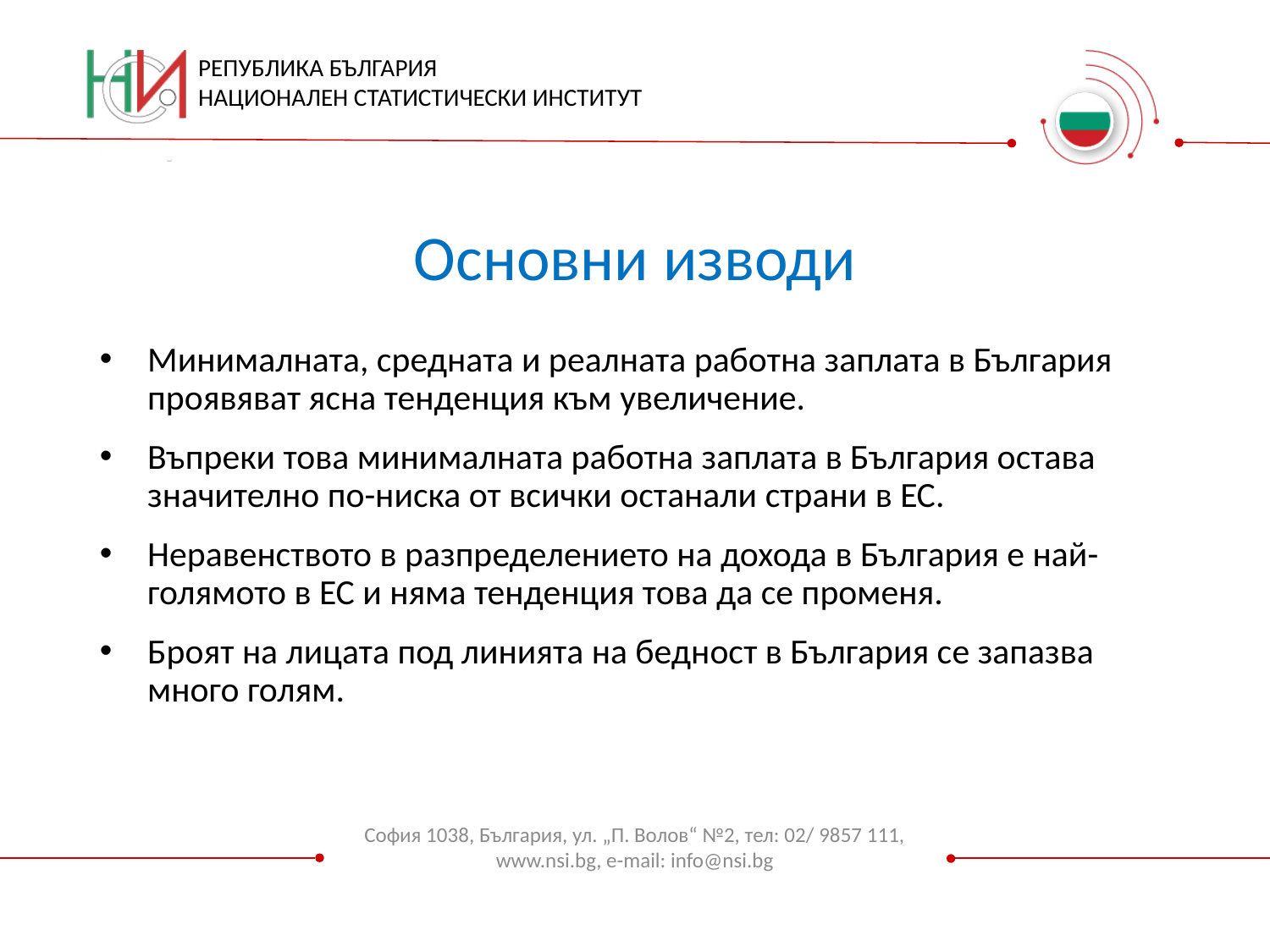

Основни изводи
Минималната, средната и реалната работна заплата в България проявяват ясна тенденция към увеличение.
Въпреки това минималната работна заплата в България остава значително по-ниска от всички останали страни в ЕС.
Неравенството в разпределението на дохода в България е най-голямото в ЕС и няма тенденция това да се променя.
Броят на лицата под линията на бедност в България се запазва много голям.

София 1038, България, ул. „П. Волов“ №2, тел: 02/ 9857 111, www.nsi.bg, e-mail: info@nsi.bg